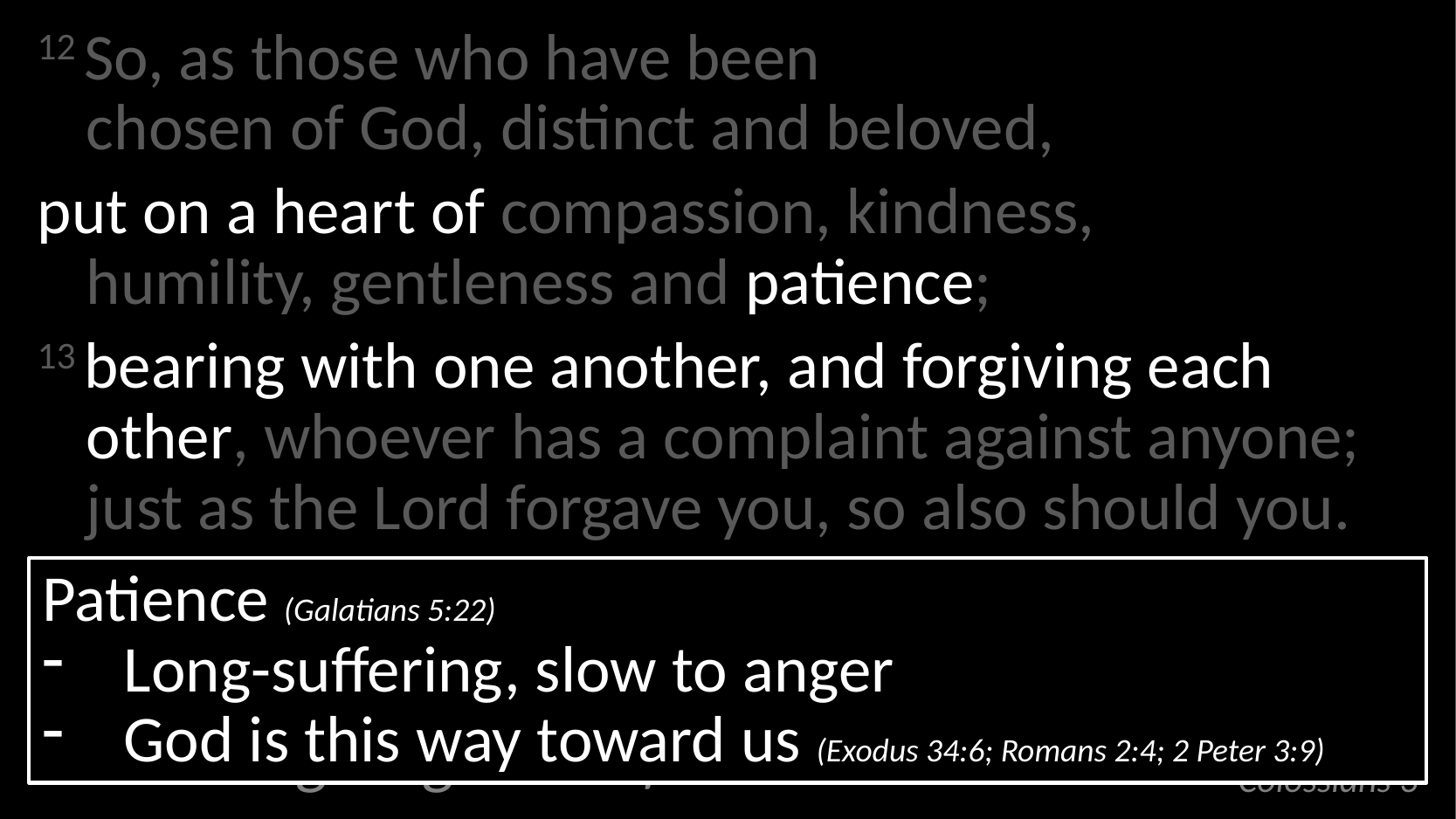

12 So, as those who have been
chosen of God, distinct and beloved,
put on a heart of compassion, kindness,
humility, gentleness and patience;
13 bearing with one another, and forgiving each other, whoever has a complaint against anyone; just as the Lord forgave you, so also should you.
14 Beyond all these things put on love,
which is the perfect bond of unity.
Patience (Galatians 5:22)
Long-suffering, slow to anger
God is this way toward us (Exodus 34:6; Romans 2:4; 2 Peter 3:9)
1. The Forgiving Love of Christ
# Colossians 3